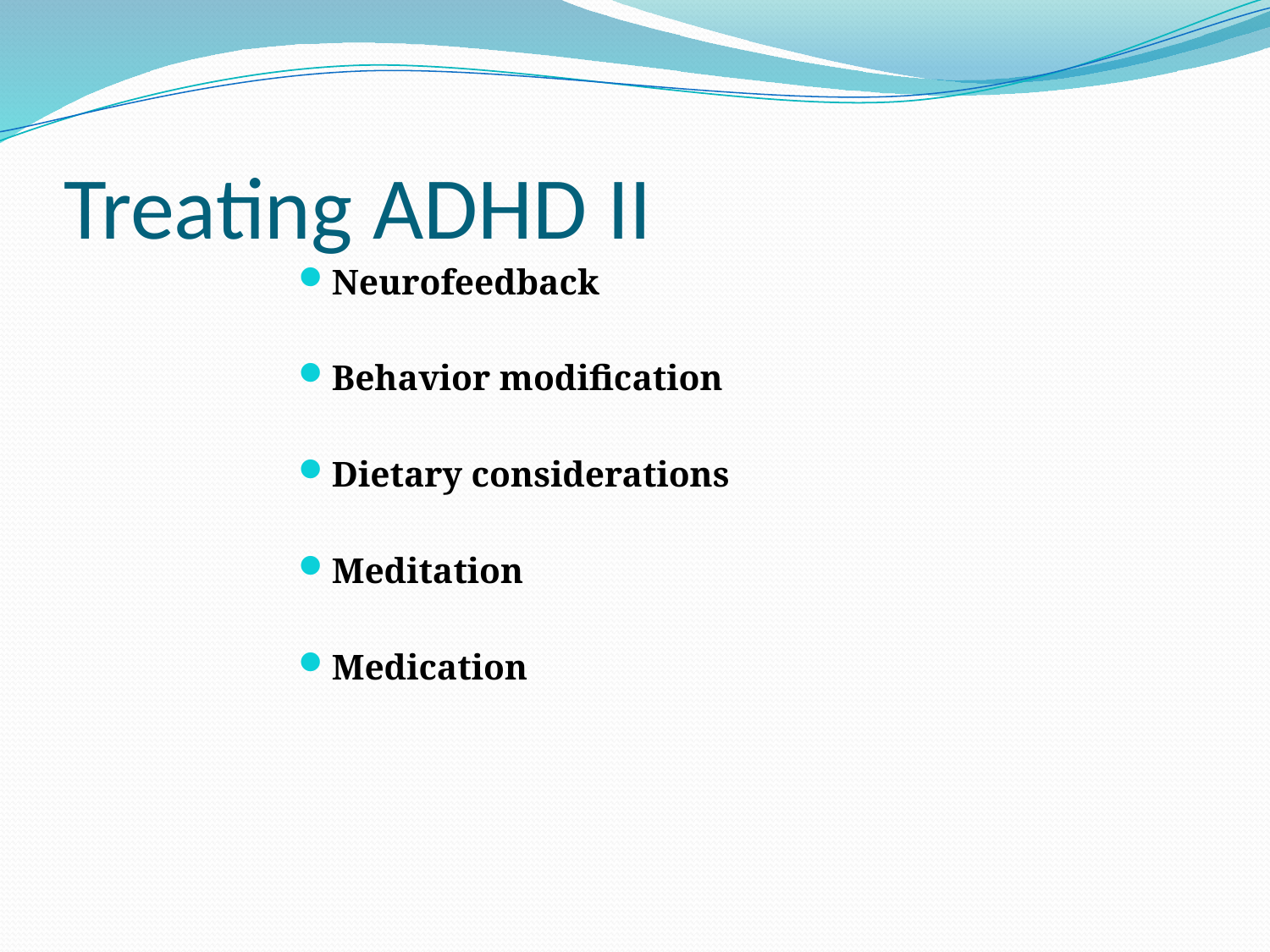

# Treating ADHD II
Neurofeedback

Behavior modification

Dietary considerations

Meditation

Medication